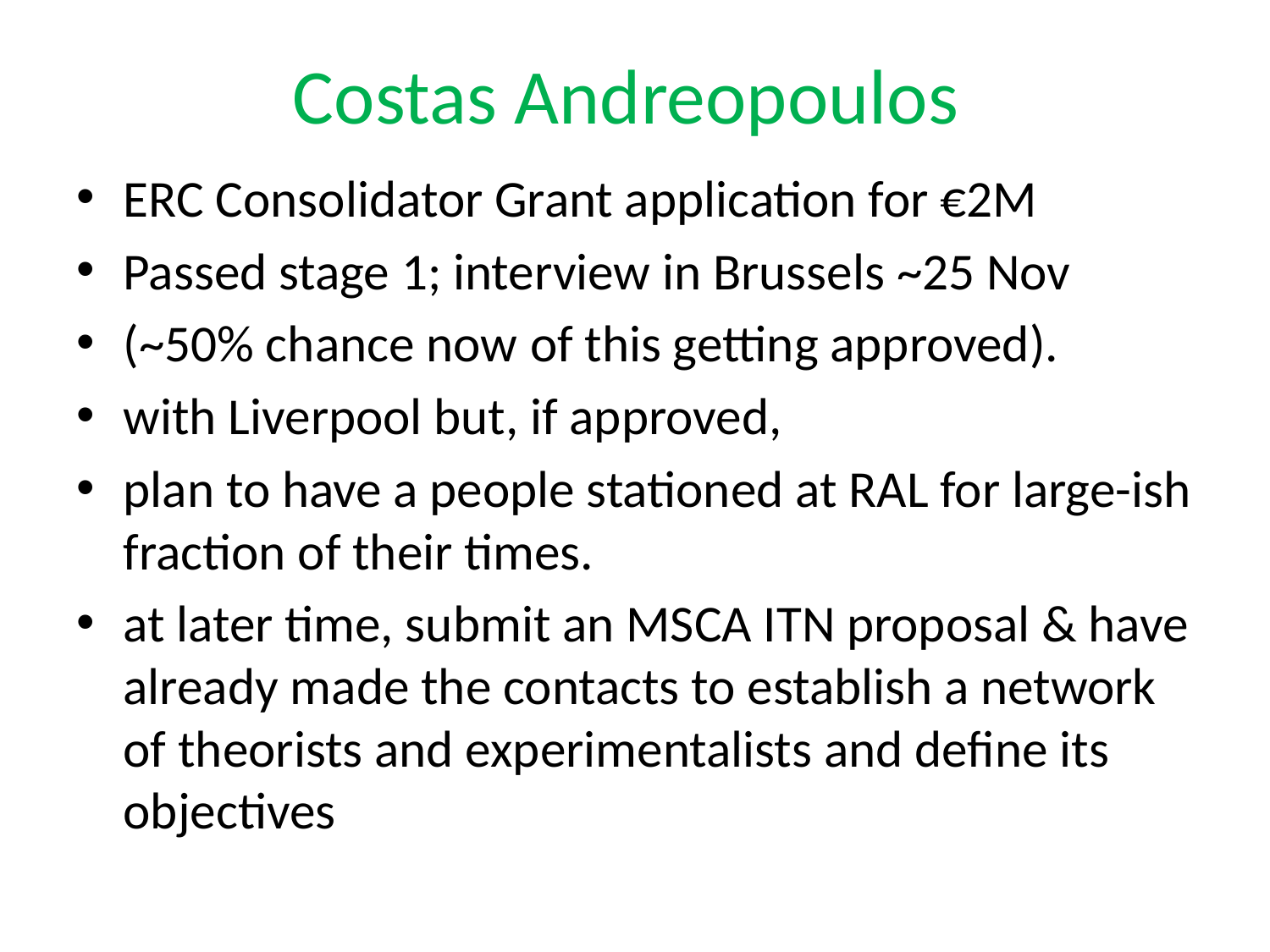

# Costas Andreopoulos
ERC Consolidator Grant application for €2M
Passed stage 1; interview in Brussels ~25 Nov
(~50% chance now of this getting approved).
with Liverpool but, if approved,
plan to have a people stationed at RAL for large-ish fraction of their times.
at later time, submit an MSCA ITN proposal & have already made the contacts to establish a network of theorists and experimentalists and define its objectives